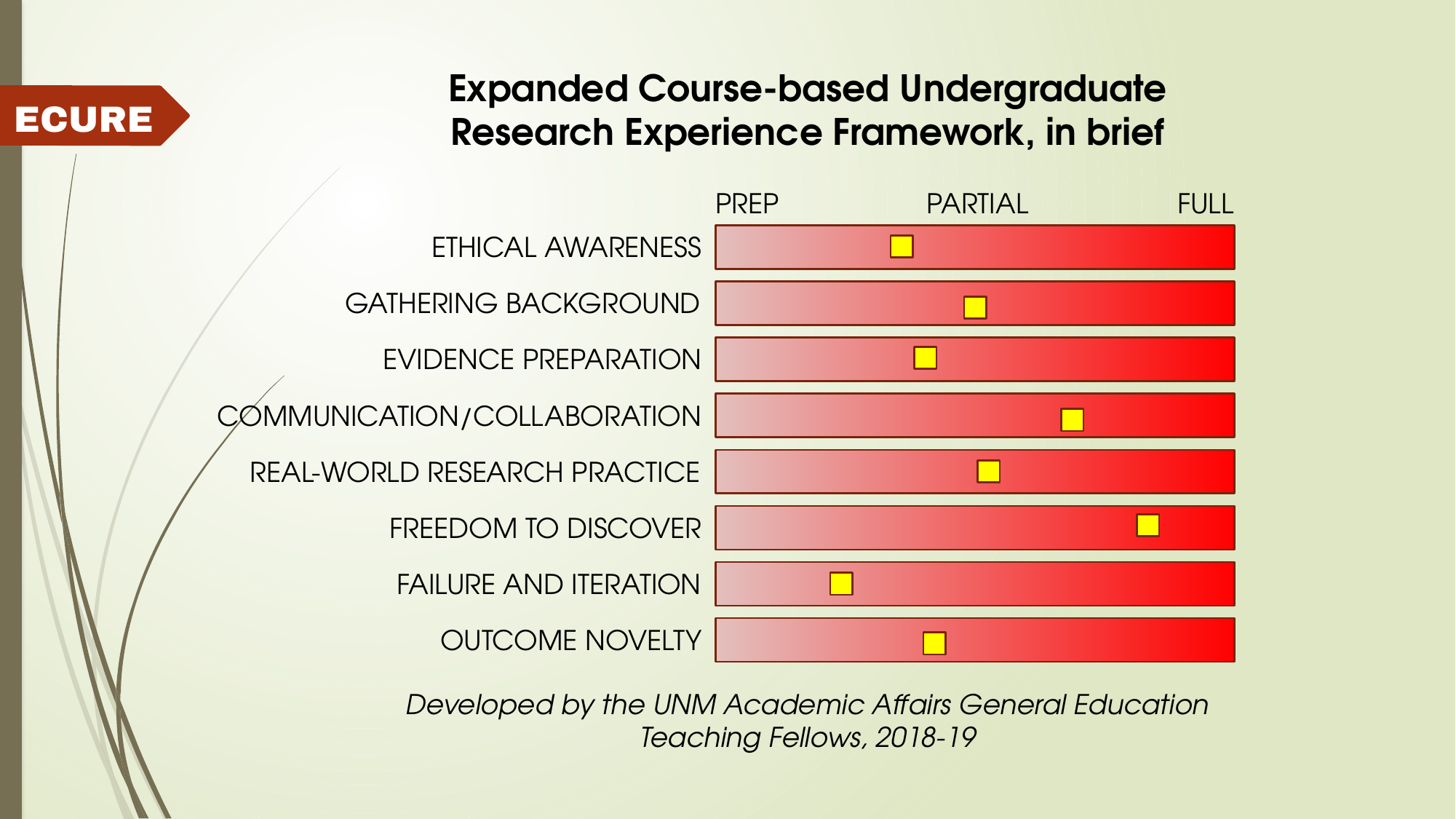

Expanded Course-based Undergraduate Research Experience Framework, in brief
ECURE
FULL
PARTIAL
PREP
ETHICAL AWARENESS

GATHERING BACKGROUND

EVIDENCE PREPARATION

COMMUNICATION/COLLABORATION

REAL-WORLD RESEARCH PRACTICE

FREEDOM TO DISCOVER

FAILURE AND ITERATION

OUTCOME NOVELTY

Developed by the UNM Academic Affairs General Education Teaching Fellows, 2018-19